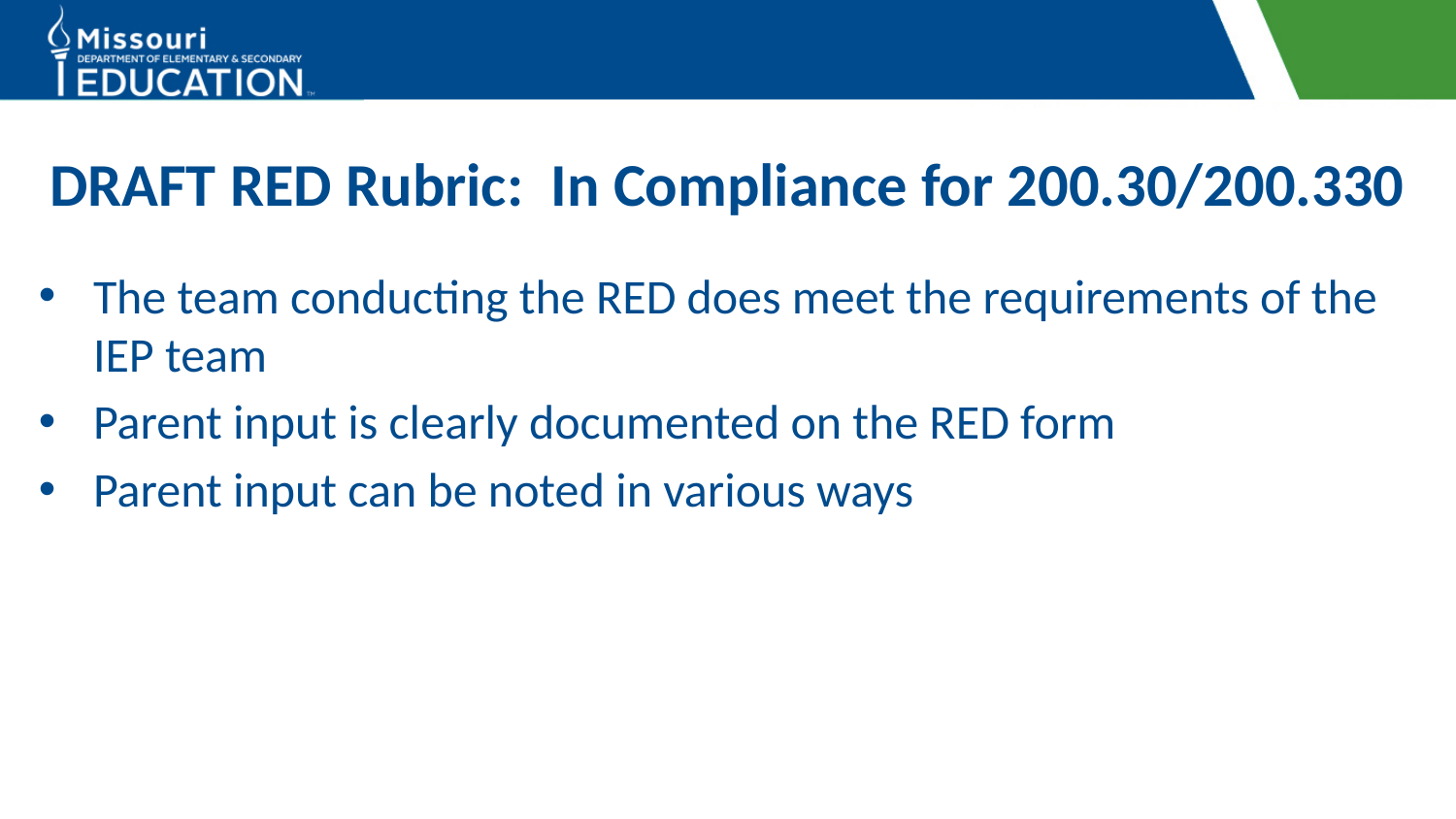

# DRAFT RED Rubric:  In Compliance for 200.30/200.330
The team conducting the RED does meet the requirements of the IEP team
Parent input is clearly documented on the RED form
Parent input can be noted in various ways